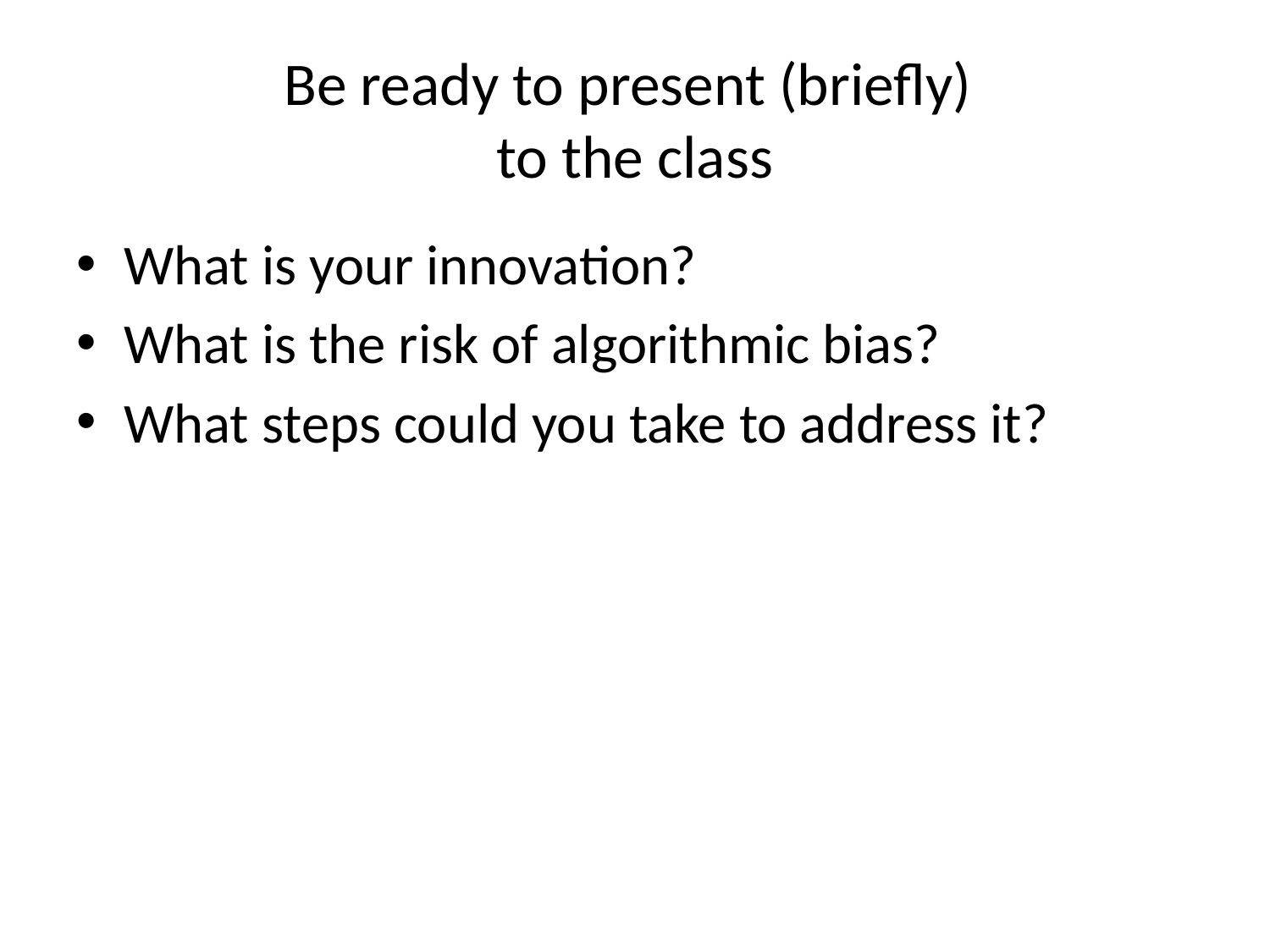

# Be ready to present (briefly) to the class
What is your innovation?
What is the risk of algorithmic bias?
What steps could you take to address it?